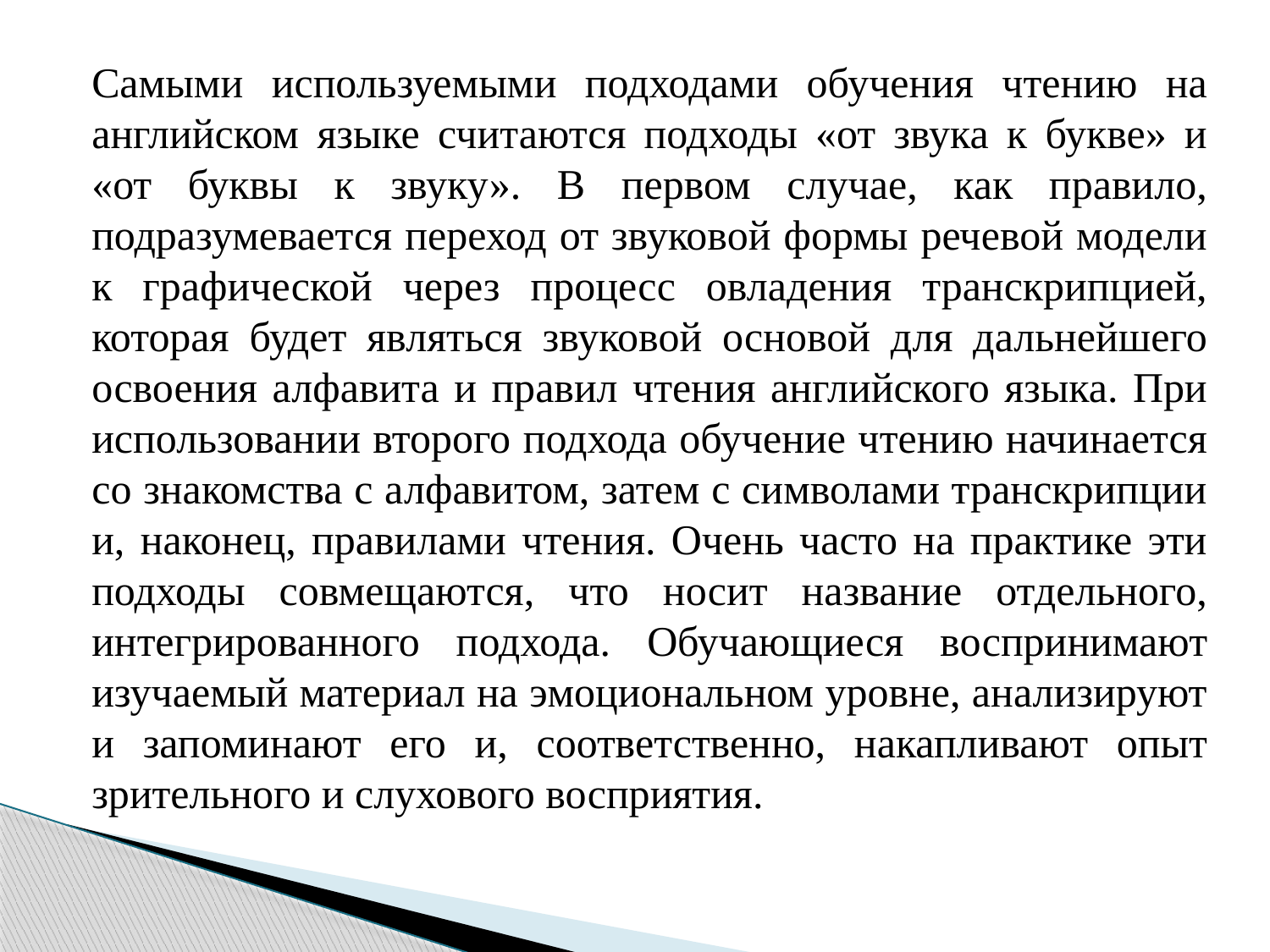

Самыми используемыми подходами обучения чтению на английском языке считаются подходы «от звука к букве» и «от буквы к звуку». В первом случае, как правило, подразумевается переход от звуковой формы речевой модели к графической через процесс овладения транскрипцией, которая будет являться звуковой основой для дальнейшего освоения алфавита и правил чтения английского языка. При использовании второго подхода обучение чтению начинается со знакомства с алфавитом, затем с символами транскрипции и, наконец, правилами чтения. Очень часто на практике эти подходы совмещаются, что носит название отдельного, интегрированного подхода. Обучающиеся воспринимают изучаемый материал на эмоциональном уровне, анализируют и запоминают его и, соответственно, накапливают опыт зрительного и слухового восприятия.